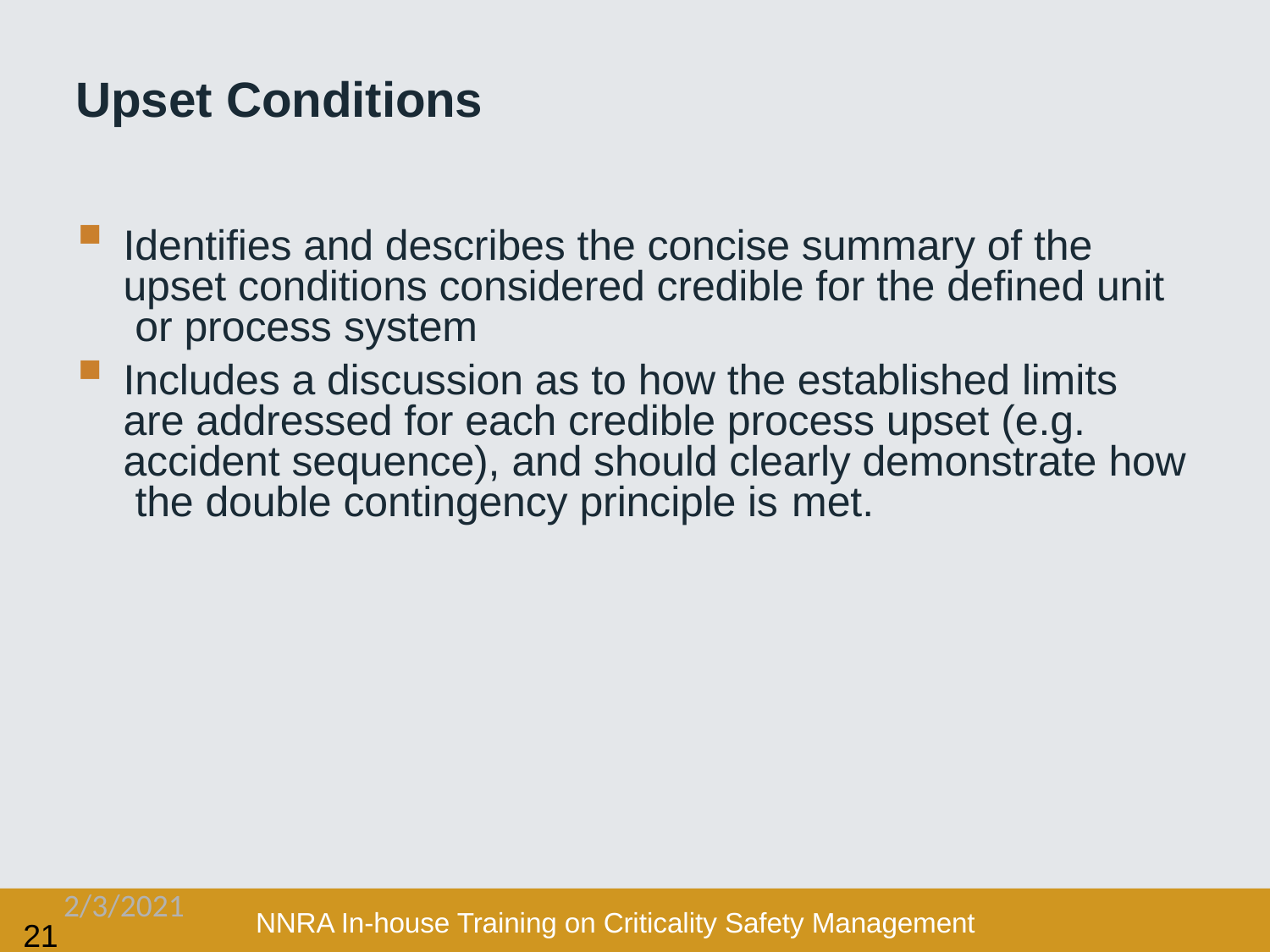

# Upset Conditions
Identifies and describes the concise summary of the  upset conditions considered credible for the defined unit  or process system
Includes a discussion as to how the established limits  are addressed for each credible process upset (e.g.  accident sequence), and should clearly demonstrate how  the double contingency principle is met.
2/3/2021
NNRA In-house Training on Criticality Safety Management
21